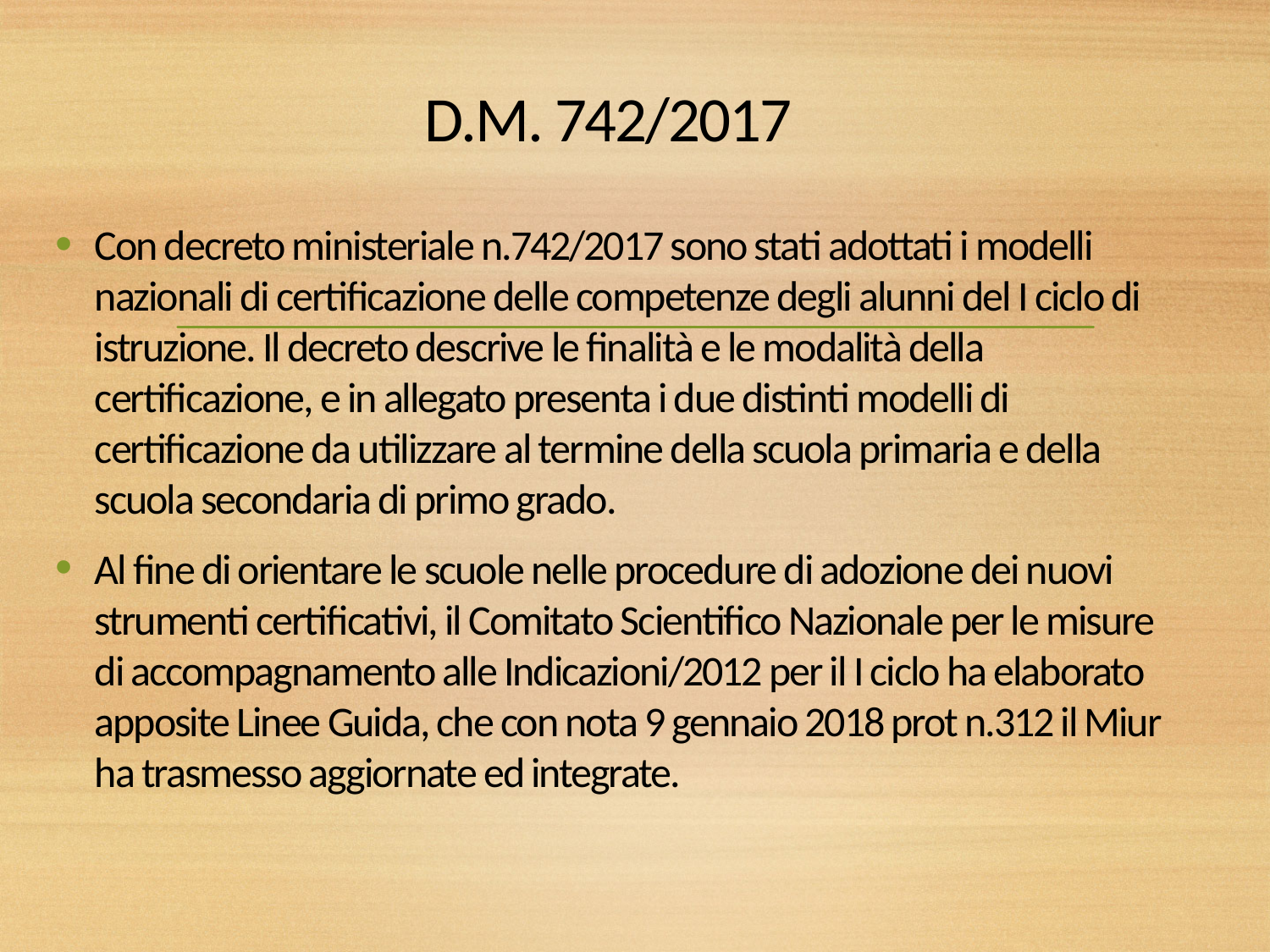

# D.M. 742/2017
Con decreto ministeriale n.742/2017 sono stati adottati i modelli nazionali di certificazione delle competenze degli alunni del I ciclo di istruzione. Il decreto descrive le finalità e le modalità della certificazione, e in allegato presenta i due distinti modelli di certificazione da utilizzare al termine della scuola primaria e della scuola secondaria di primo grado.
Al fine di orientare le scuole nelle procedure di adozione dei nuovi strumenti certificativi, il Comitato Scientifico Nazionale per le misure di accompagnamento alle Indicazioni/2012 per il I ciclo ha elaborato apposite Linee Guida, che con nota 9 gennaio 2018 prot n.312 il Miur ha trasmesso aggiornate ed integrate.